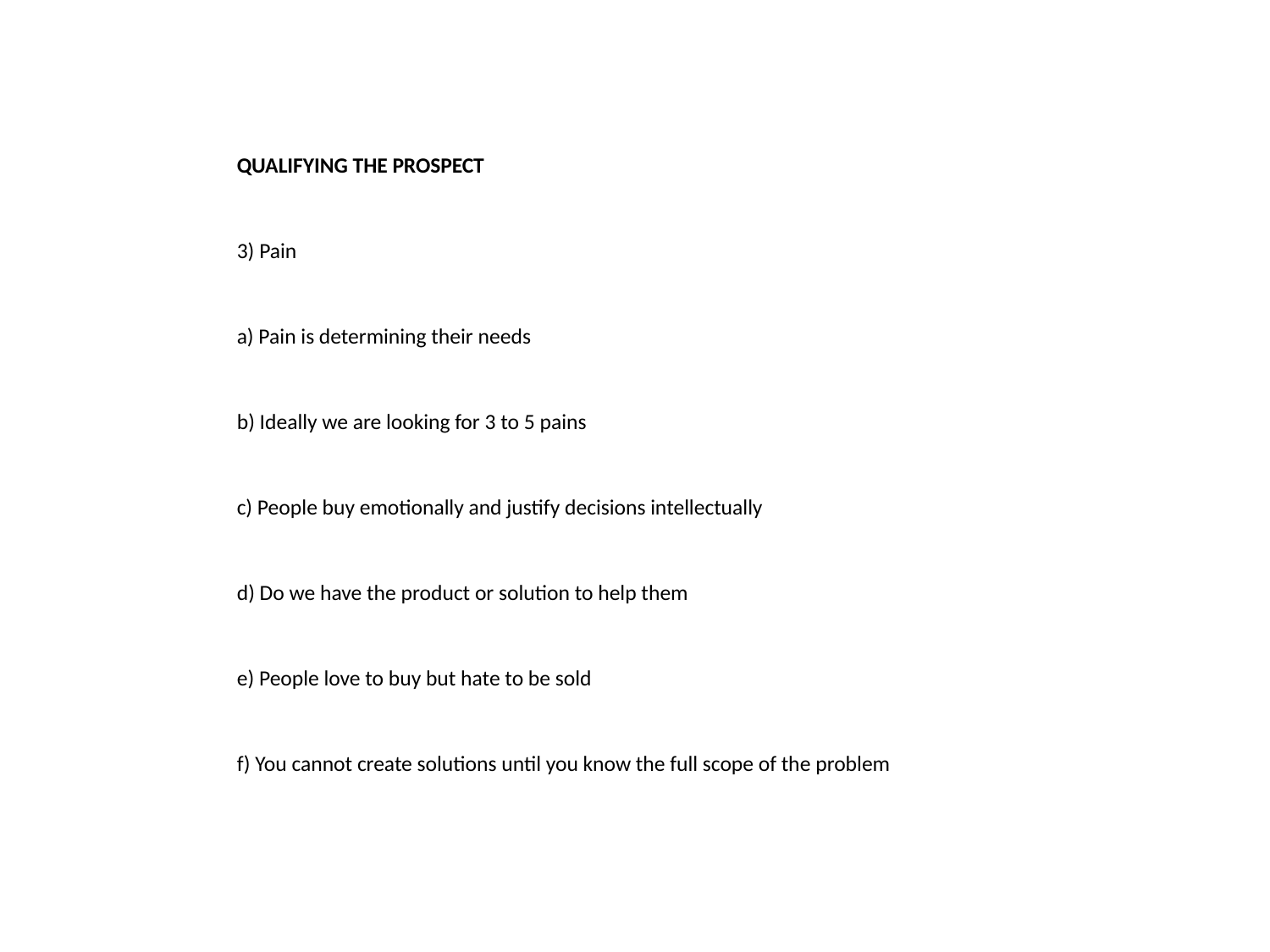

#
QUALIFYING THE PROSPECT

3) Pain

a) Pain is determining their needs

b) Ideally we are looking for 3 to 5 pains

c) People buy emotionally and justify decisions intellectually

d) Do we have the product or solution to help them

e) People love to buy but hate to be sold

f) You cannot create solutions until you know the full scope of the problem